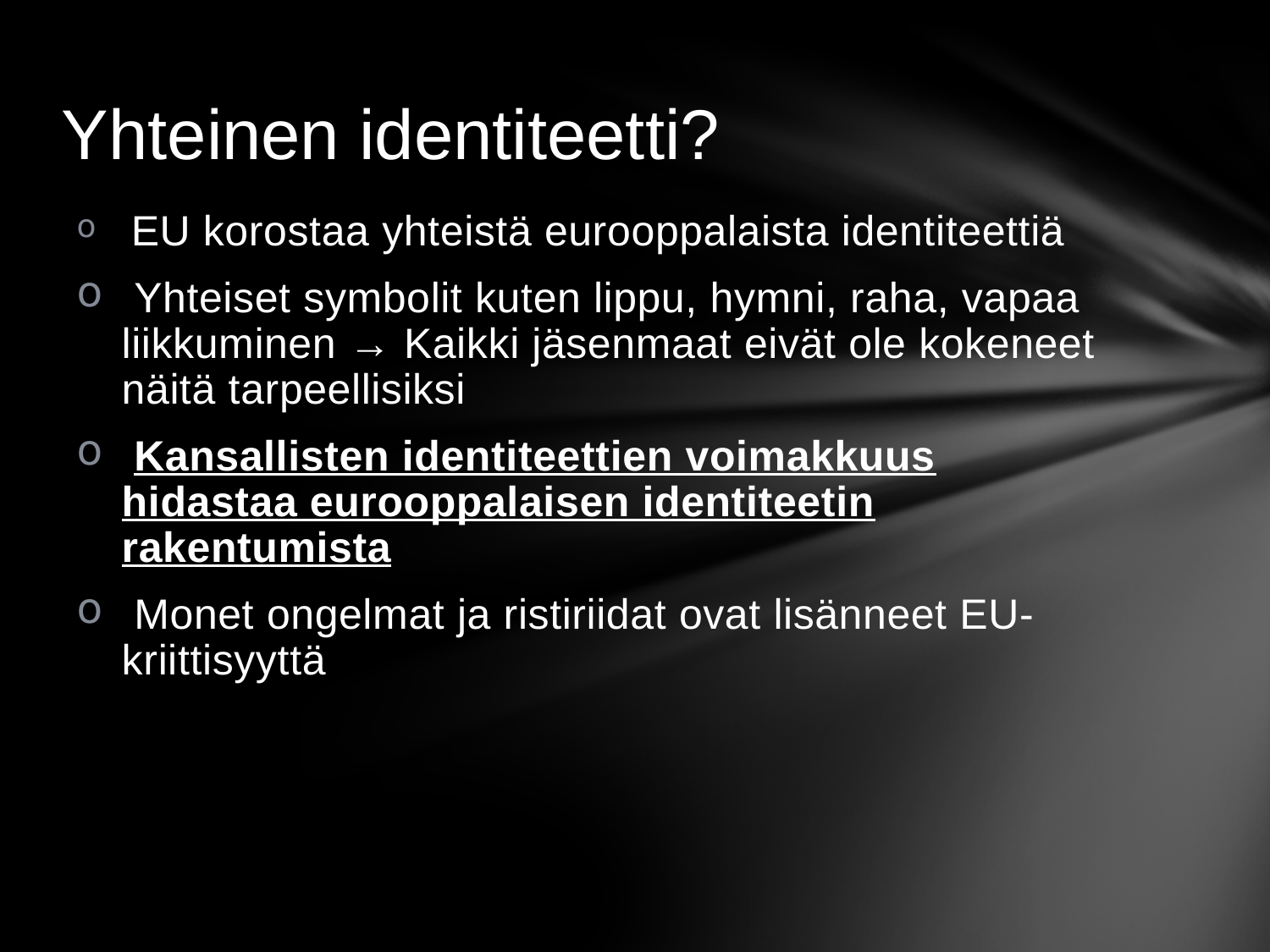

Yhteinen identiteetti?
 EU korostaa yhteistä eurooppalaista identiteettiä
 Yhteiset symbolit kuten lippu, hymni, raha, vapaa liikkuminen → Kaikki jäsenmaat eivät ole kokeneet näitä tarpeellisiksi
 Kansallisten identiteettien voimakkuus hidastaa eurooppalaisen identiteetin rakentumista
 Monet ongelmat ja ristiriidat ovat lisänneet EU-kriittisyyttä